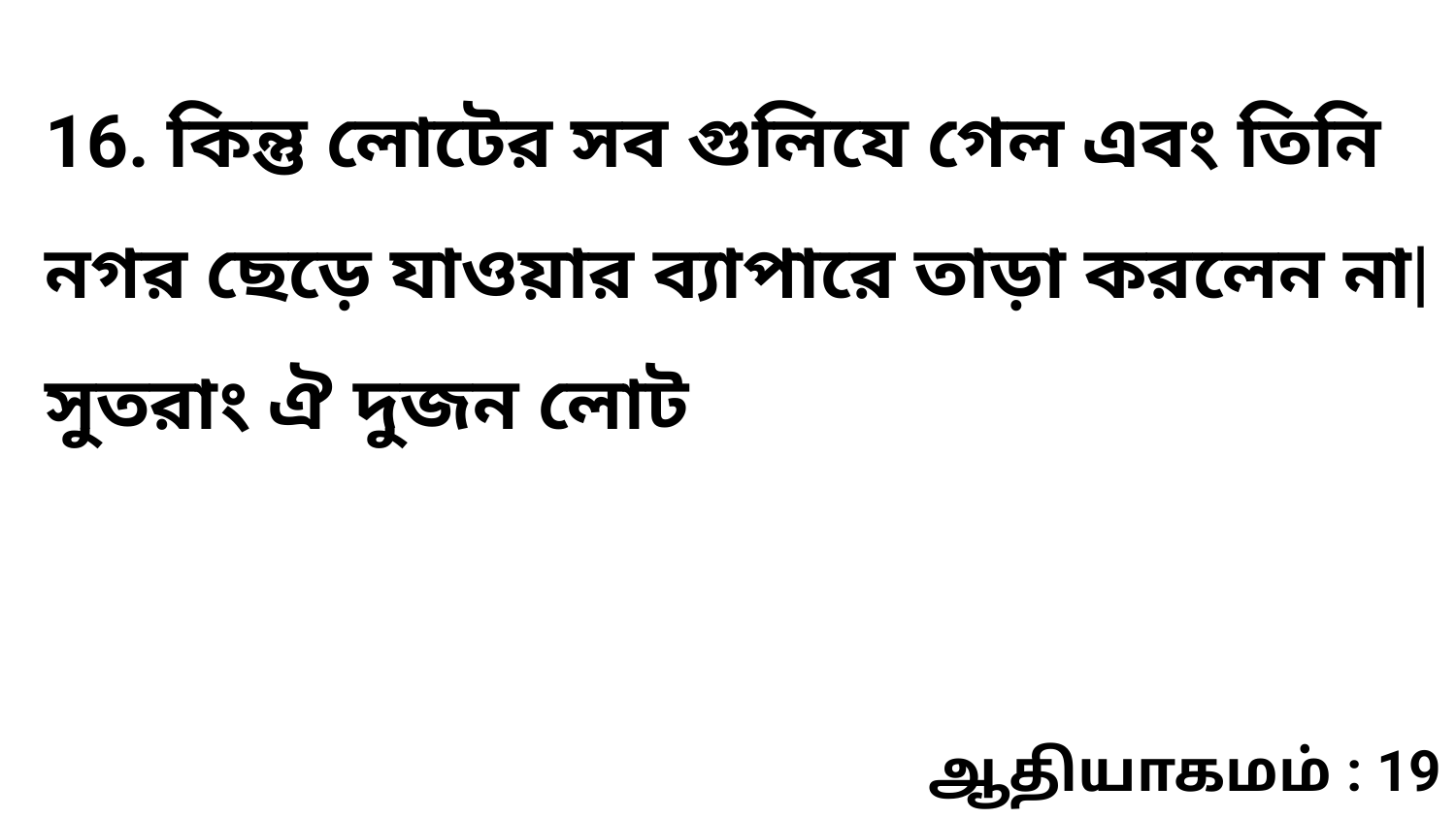

16. কিন্তু লোটের সব গুলিযে গেল এবং তিনি নগর ছেড়ে যাওয়ার ব্যাপারে তাড়া করলেন না| সুতরাং ঐ দুজন লোট
ஆதியாகமம் : 19